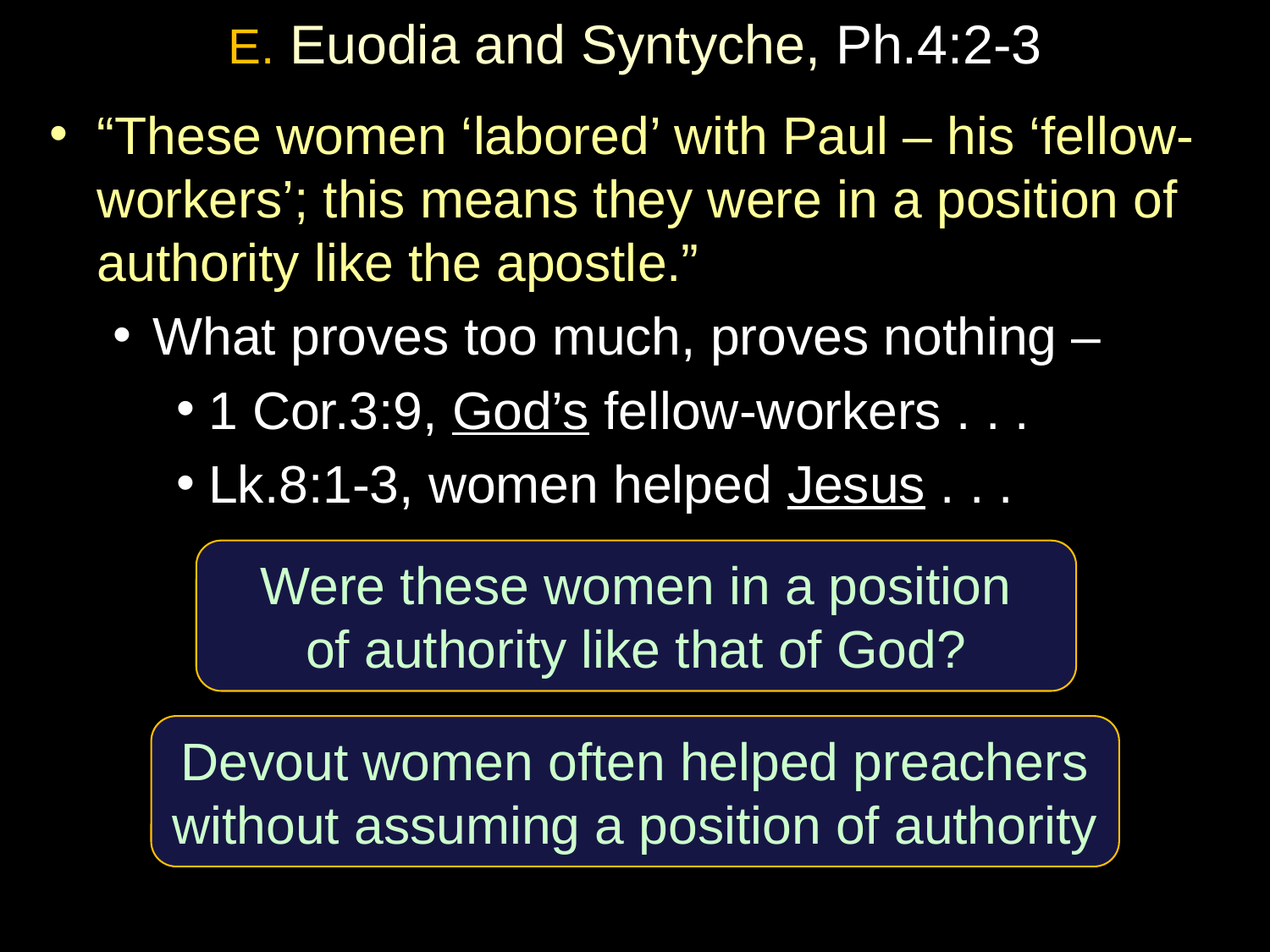

# E. Euodia and Syntyche, Ph.4:2-3
“These women ‘labored’ with Paul – his ‘fellow-workers’; this means they were in a position of authority like the apostle.”
What proves too much, proves nothing –
1 Cor.3:9, God’s fellow-workers . . .
Lk.8:1-3, women helped Jesus . . .
Were these women in a position
of authority like that of God?
Devout women often helped preachers without assuming a position of authority